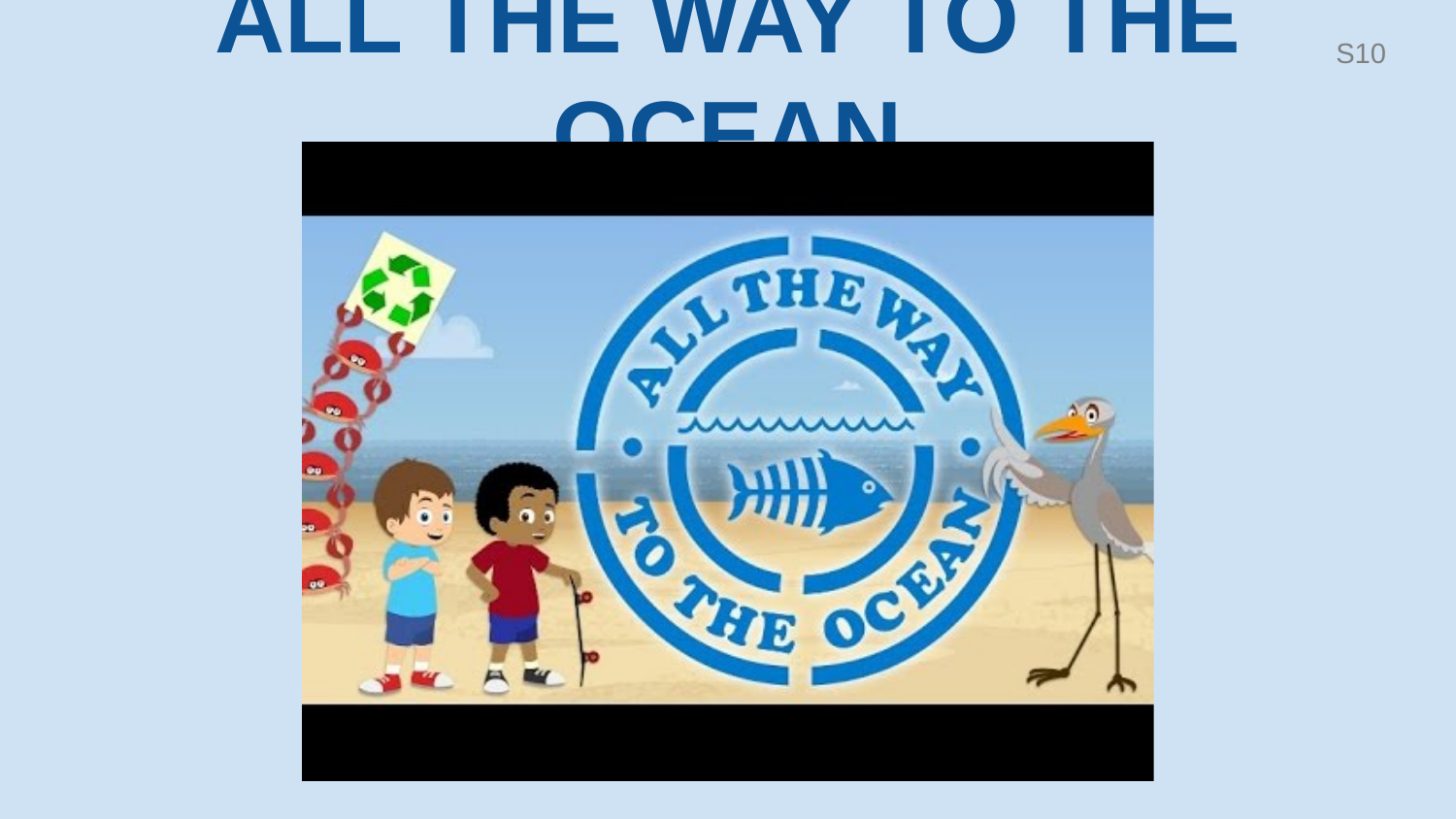

S10
# ALL THE WAY TO THE OCEAN